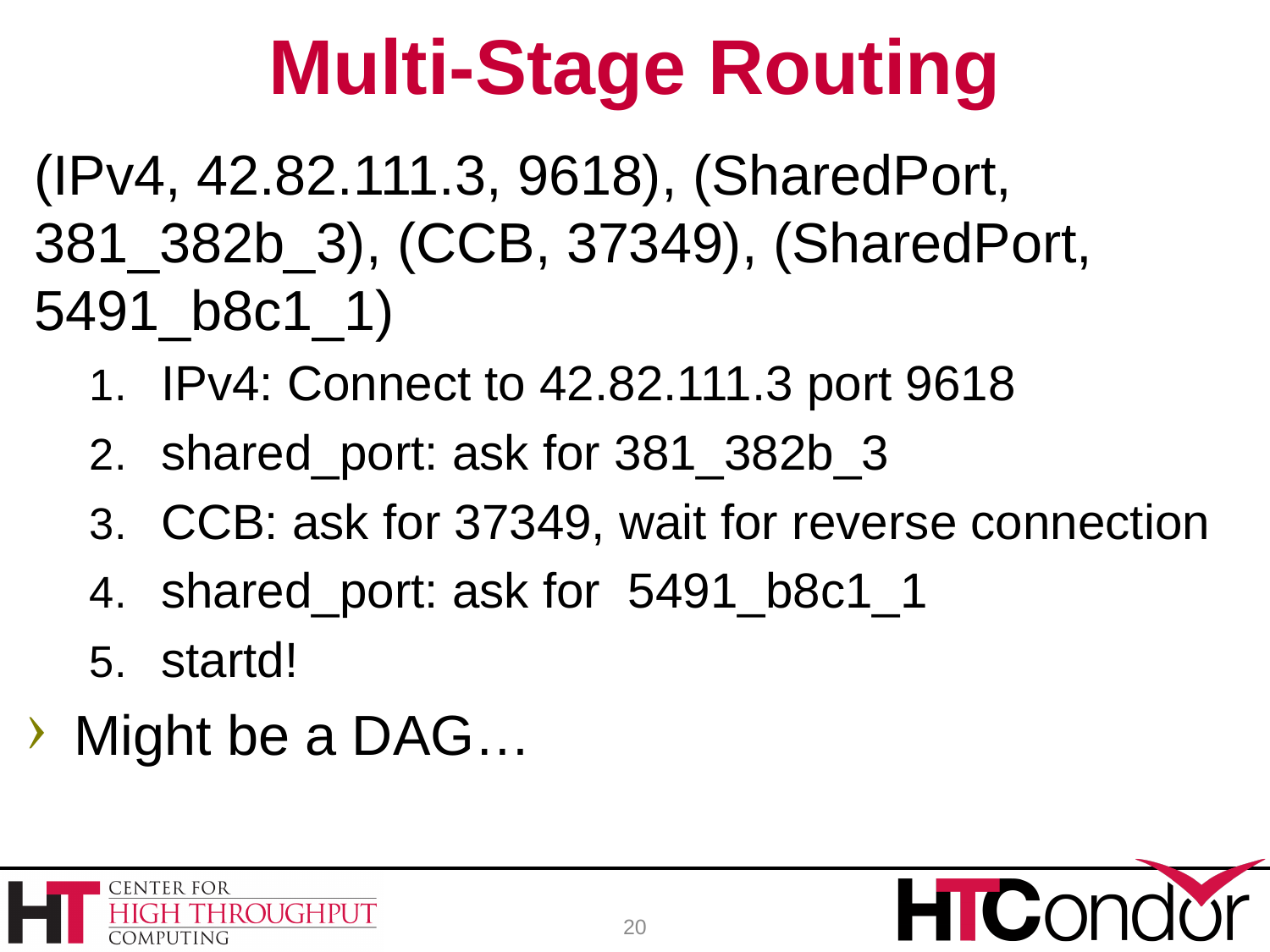

# Multi-Stage Routing
(IPv4, 42.82.111.3, 9618), (SharedPort, 381_382b_3), (CCB, 37349), (SharedPort, 5491_b8c1_1)
IPv4: Connect to 42.82.111.3 port 9618
shared_port: ask for 381_382b_3
CCB: ask for 37349, wait for reverse connection
shared_port: ask for  5491_b8c1_1
startd!
Might be a DAG…
20